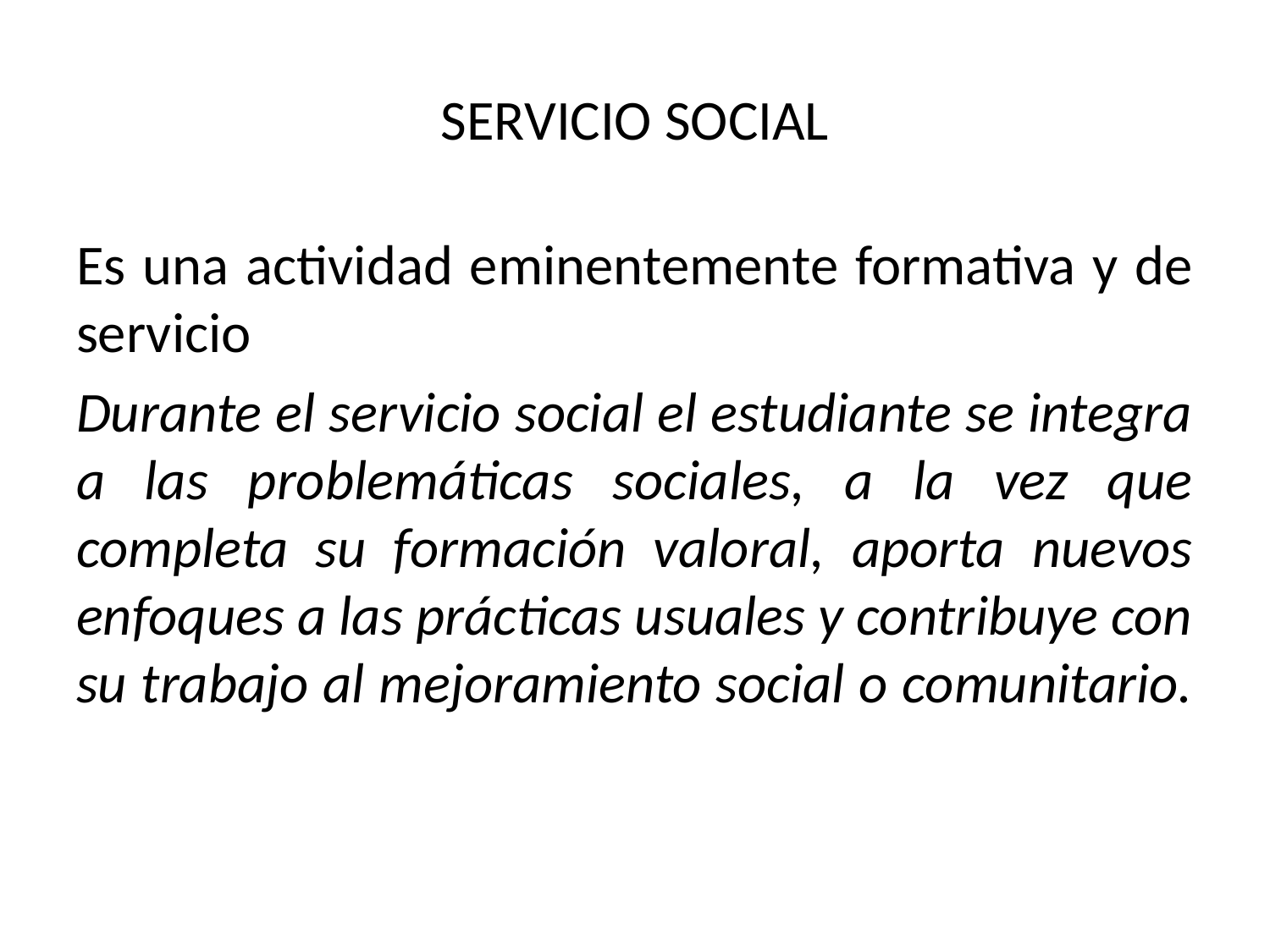

# SERVICIO SOCIAL
Es una actividad eminentemente formativa y de servicio
Durante el servicio social el estudiante se integra a las problemáticas sociales, a la vez que completa su formación valoral, aporta nuevos enfoques a las prácticas usuales y contribuye con su trabajo al mejoramiento social o comunitario.